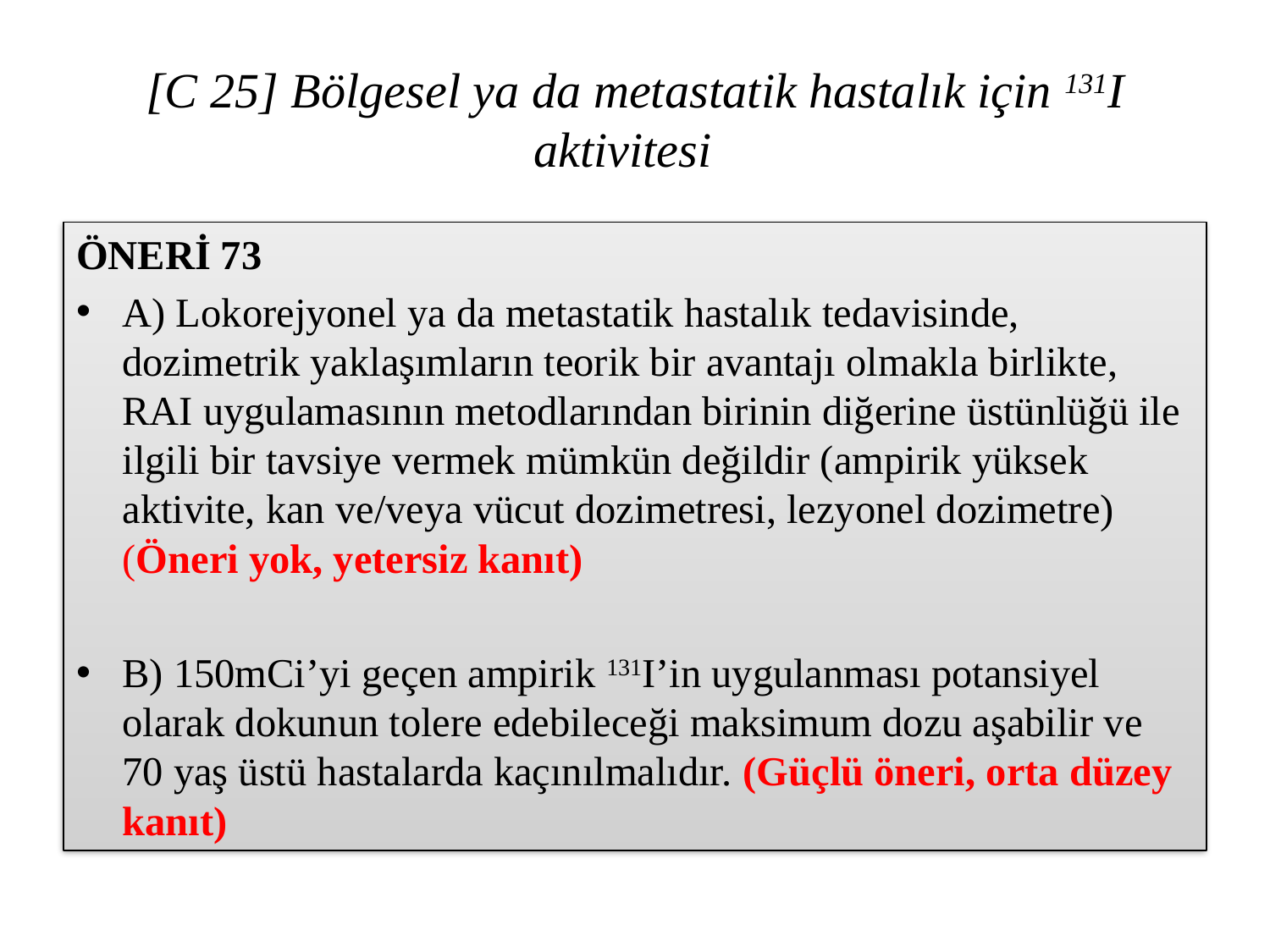

# [C 25] Bölgesel ya da metastatik hastalık için 131I aktivitesi
ÖNERİ 73
A) Lokorejyonel ya da metastatik hastalık tedavisinde, dozimetrik yaklaşımların teorik bir avantajı olmakla birlikte, RAI uygulamasının metodlarından birinin diğerine üstünlüğü ile ilgili bir tavsiye vermek mümkün değildir (ampirik yüksek aktivite, kan ve/veya vücut dozimetresi, lezyonel dozimetre) (Öneri yok, yetersiz kanıt)

B) 150mCi’yi geçen ampirik 131I’in uygulanması potansiyel olarak dokunun tolere edebileceği maksimum dozu aşabilir ve 70 yaş üstü hastalarda kaçınılmalıdır. (Güçlü öneri, orta düzey kanıt)